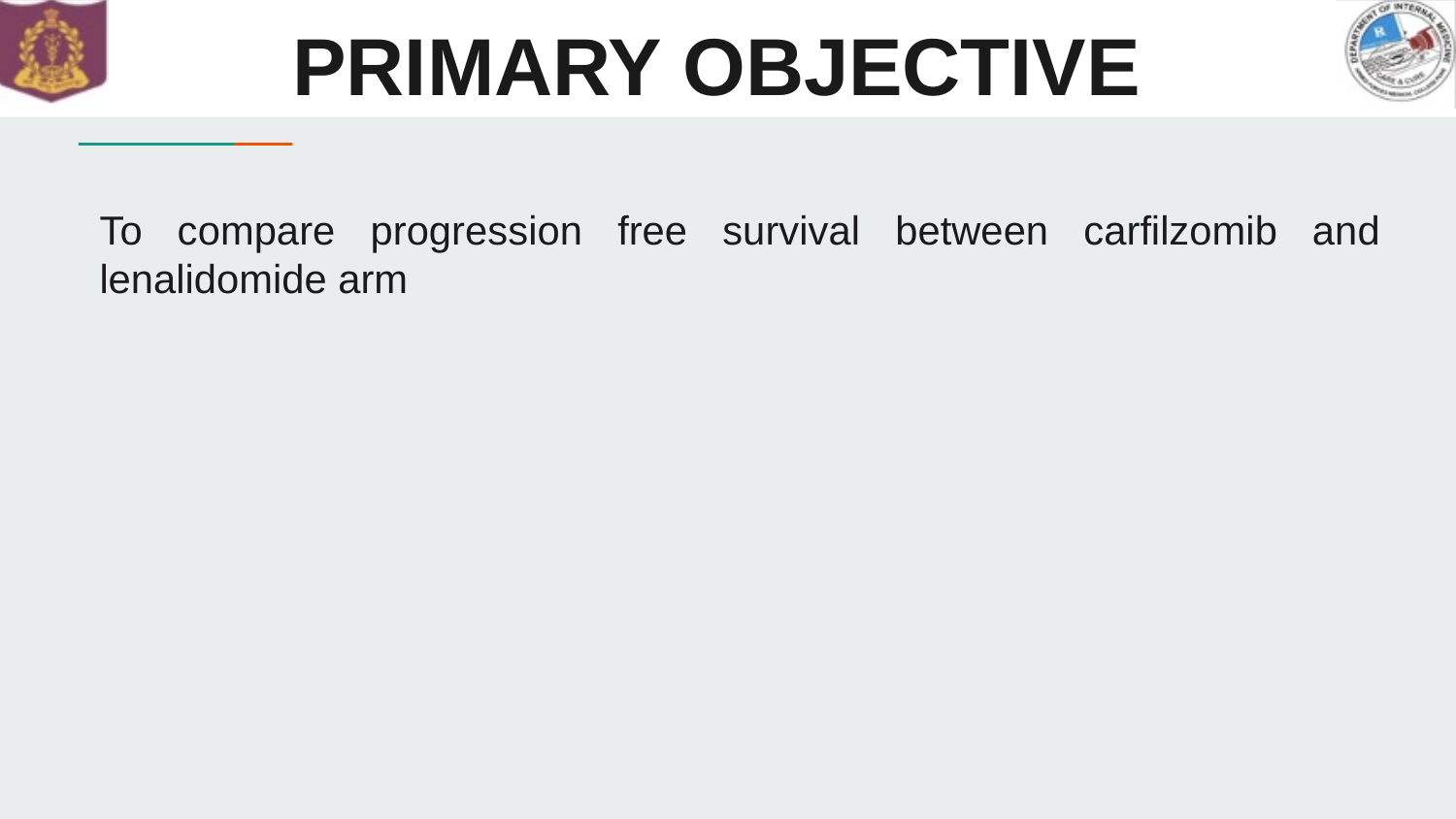

# PRIMARY OBJECTIVE
To compare progression free survival between carfilzomib and lenalidomide arm